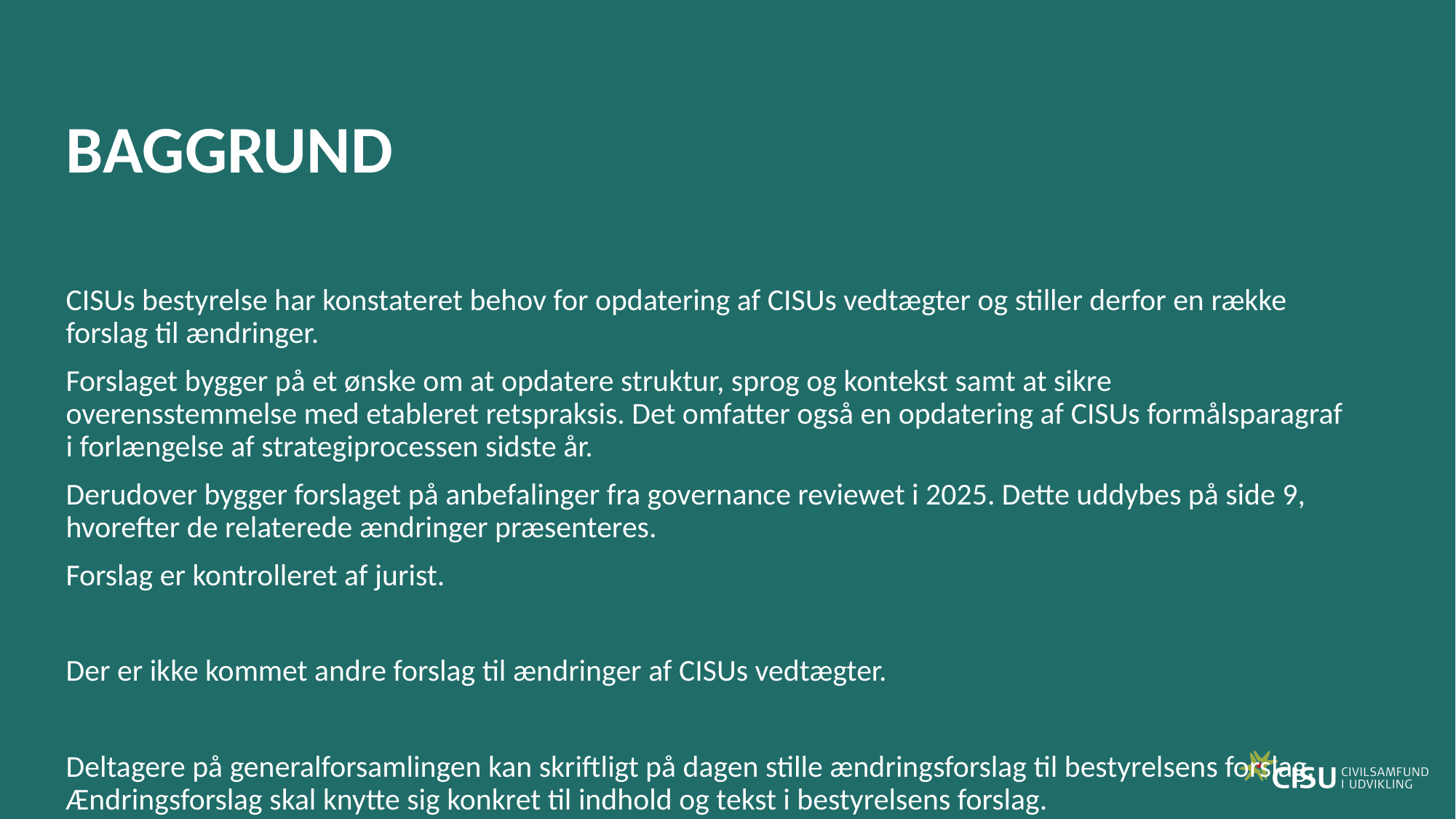

# BAGGRUND
CISUs bestyrelse har konstateret behov for opdatering af CISUs vedtægter og stiller derfor en række forslag til ændringer.
Forslaget bygger på et ønske om at opdatere struktur, sprog og kontekst samt at sikre overensstemmelse med etableret retspraksis. Det omfatter også en opdatering af CISUs formålsparagraf i forlængelse af strategiprocessen sidste år.
Derudover bygger forslaget på anbefalinger fra governance reviewet i 2025. Dette uddybes på side 9, hvorefter de relaterede ændringer præsenteres.
Forslag er kontrolleret af jurist.

Der er ikke kommet andre forslag til ændringer af CISUs vedtægter.

Deltagere på generalforsamlingen kan skriftligt på dagen stille ændringsforslag til bestyrelsens forslag. Ændringsforslag skal knytte sig konkret til indhold og tekst i bestyrelsens forslag.